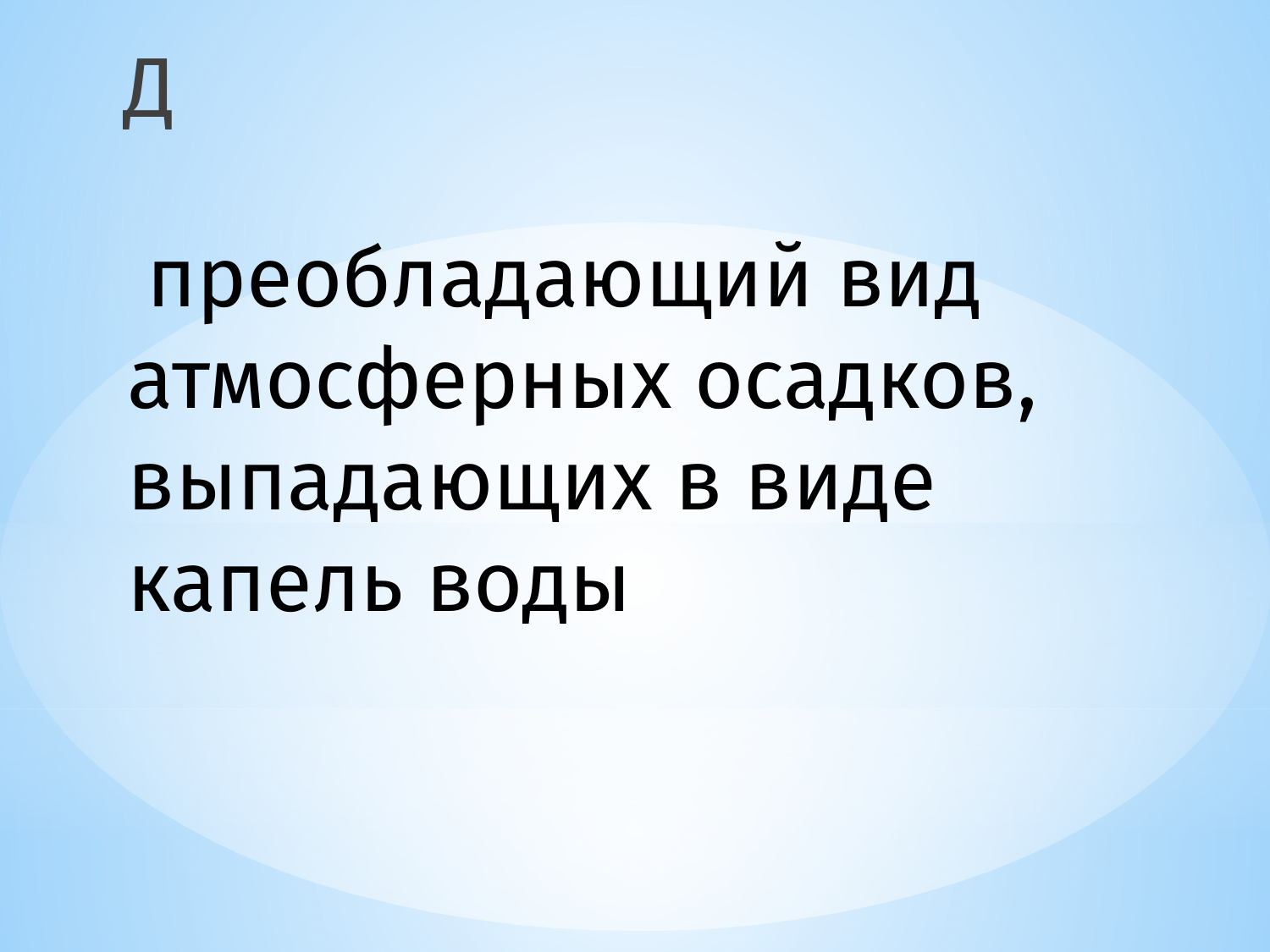

Д
# преобладающий вид атмосферных осадков, выпадающих в виде капель воды